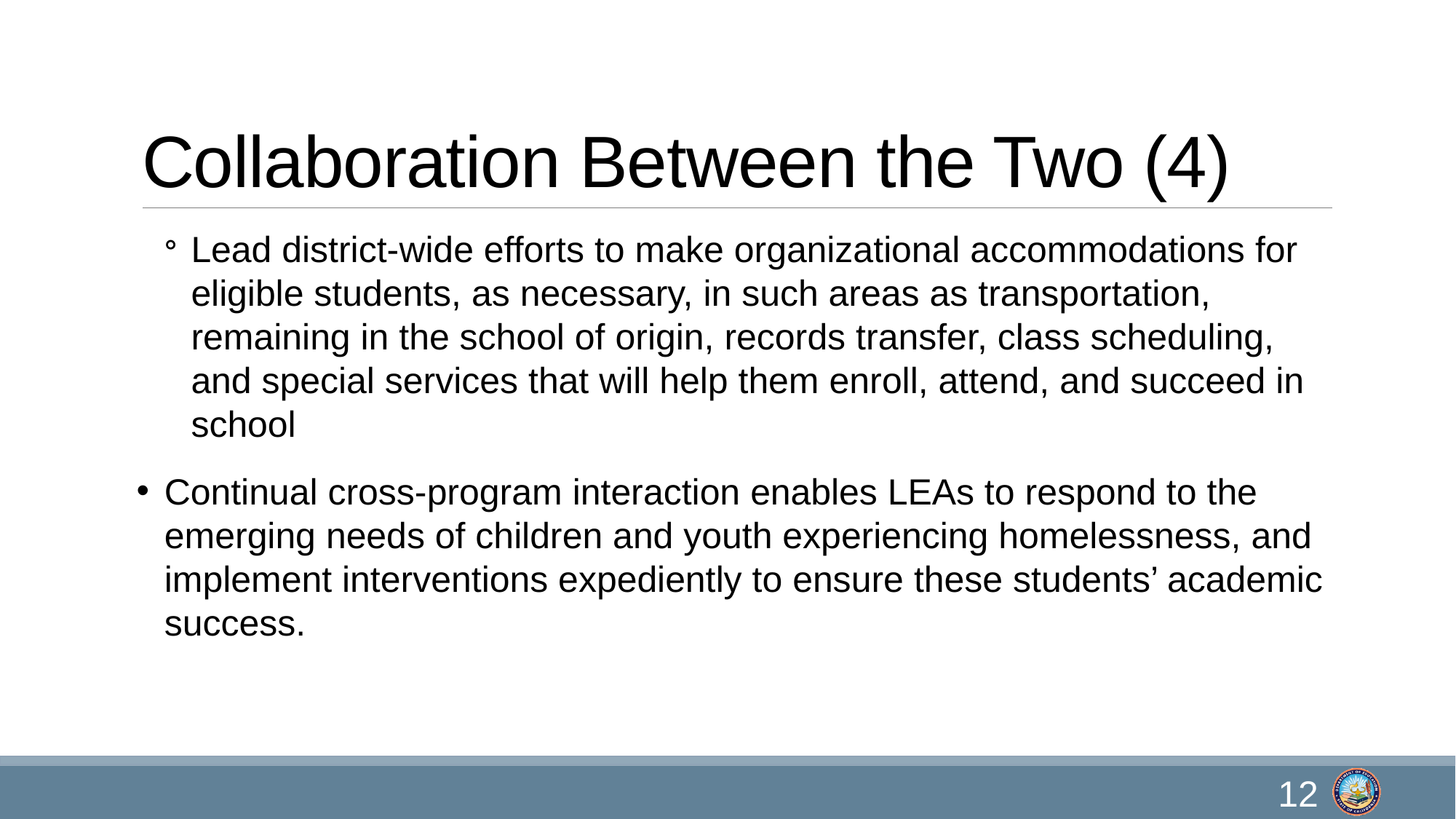

# Collaboration Between the Two (4)
Lead district-wide efforts to make organizational accommodations for eligible students, as necessary, in such areas as transportation, remaining in the school of origin, records transfer, class scheduling, and special services that will help them enroll, attend, and succeed in school
Continual cross-program interaction enables LEAs to respond to the emerging needs of children and youth experiencing homelessness, and implement interventions expediently to ensure these students’ academic success.
12